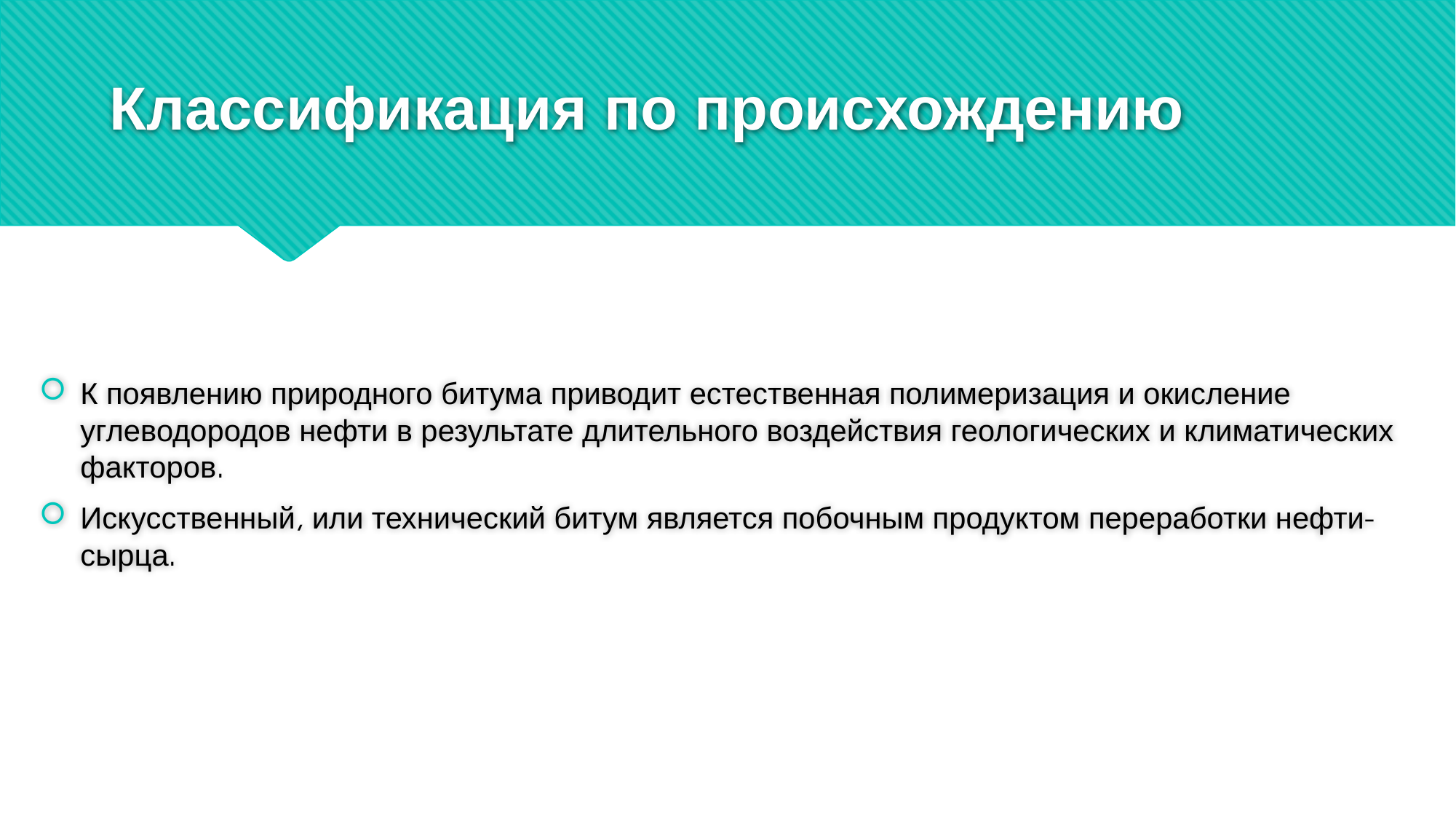

# Классификация по происхождению
К появлению природного битума приводит естественная полимеризация и окисление углеводородов нефти в результате длительного воздействия геологических и климатических факторов.
Искусственный, или технический битум является побочным продуктом переработки нефти-сырца.